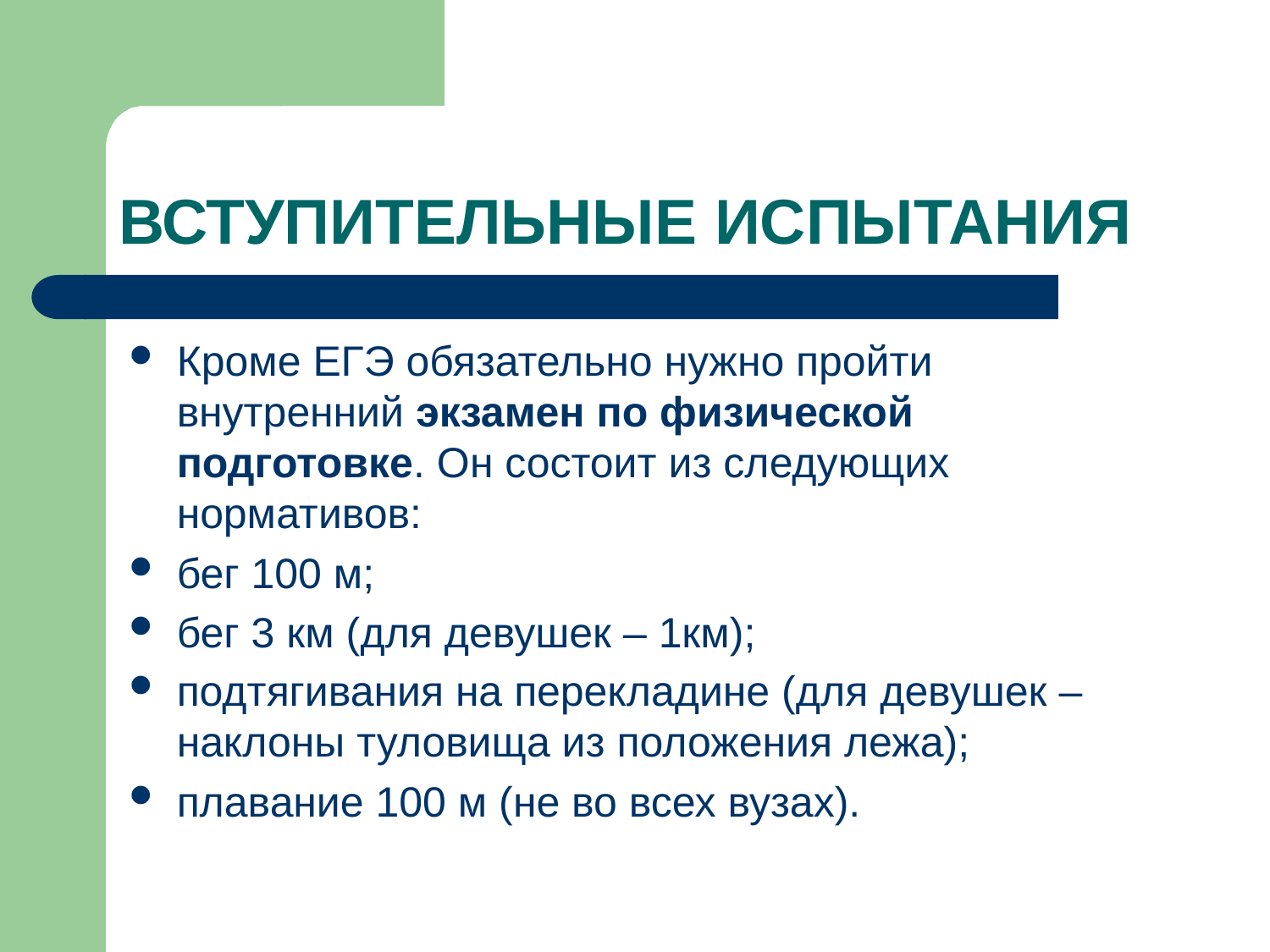

# ВСТУПИТЕЛЬНЫЕ ИСПЫТАНИЯ
Кроме ЕГЭ обязательно нужно пройти внутренний экзамен по физической подготовке. Он состоит из следующих нормативов:
бег 100 м;
бег 3 км (для девушек – 1км);
подтягивания на перекладине (для девушек – наклоны туловища из положения лежа);
плавание 100 м (не во всех вузах).